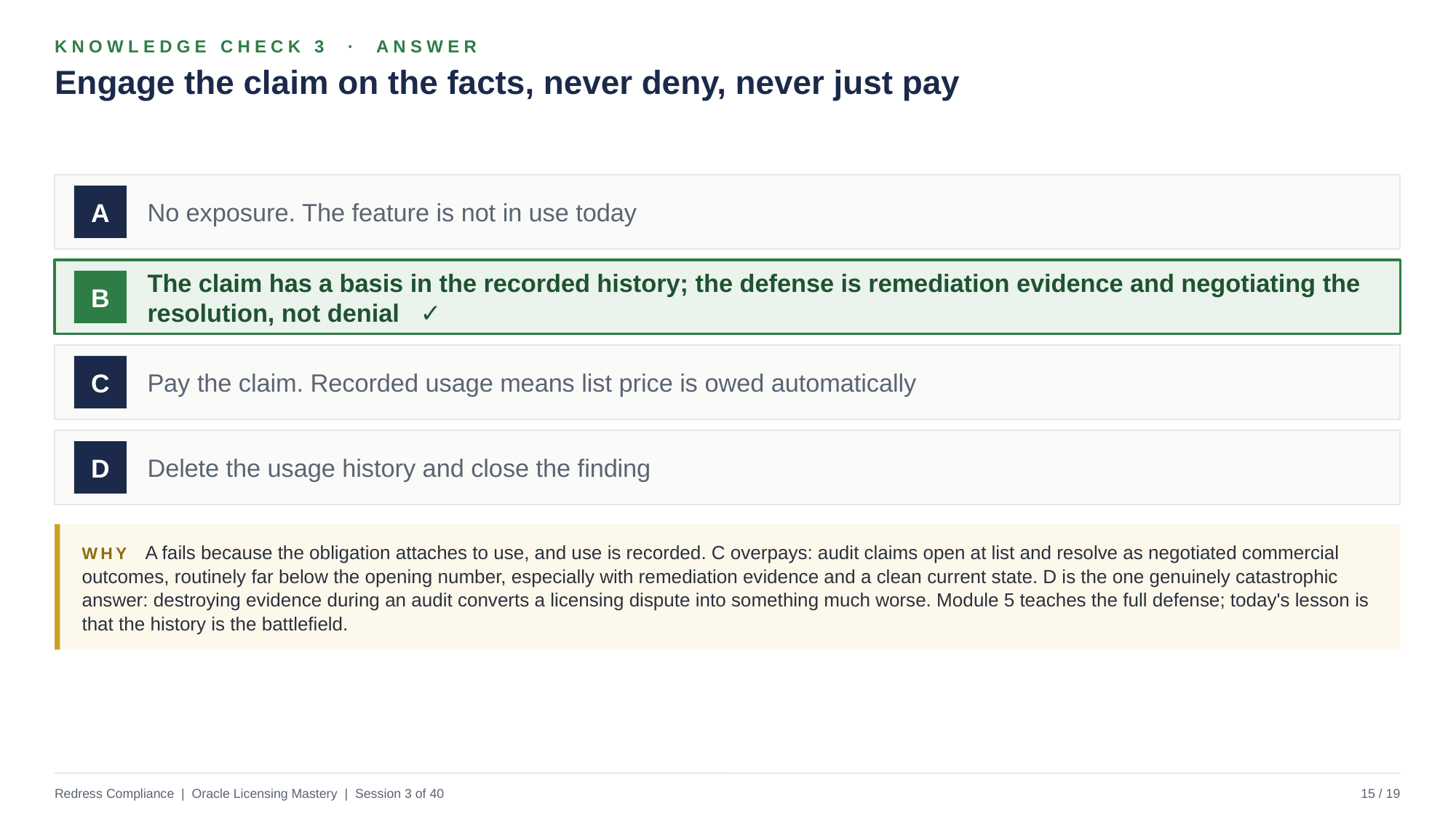

KNOWLEDGE CHECK 3  ·  ANSWER
Engage the claim on the facts, never deny, never just pay

No exposure. The feature is not in use today

A

The claim has a basis in the recorded history; the defense is remediation evidence and negotiating the resolution, not denial   ✓

B

Pay the claim. Recorded usage means list price is owed automatically

C

Delete the usage history and close the finding

D

WHY  A fails because the obligation attaches to use, and use is recorded. C overpays: audit claims open at list and resolve as negotiated commercial outcomes, routinely far below the opening number, especially with remediation evidence and a clean current state. D is the one genuinely catastrophic answer: destroying evidence during an audit converts a licensing dispute into something much worse. Module 5 teaches the full defense; today's lesson is that the history is the battlefield.

Redress Compliance  |  Oracle Licensing Mastery  |  Session 3 of 40
15 / 19